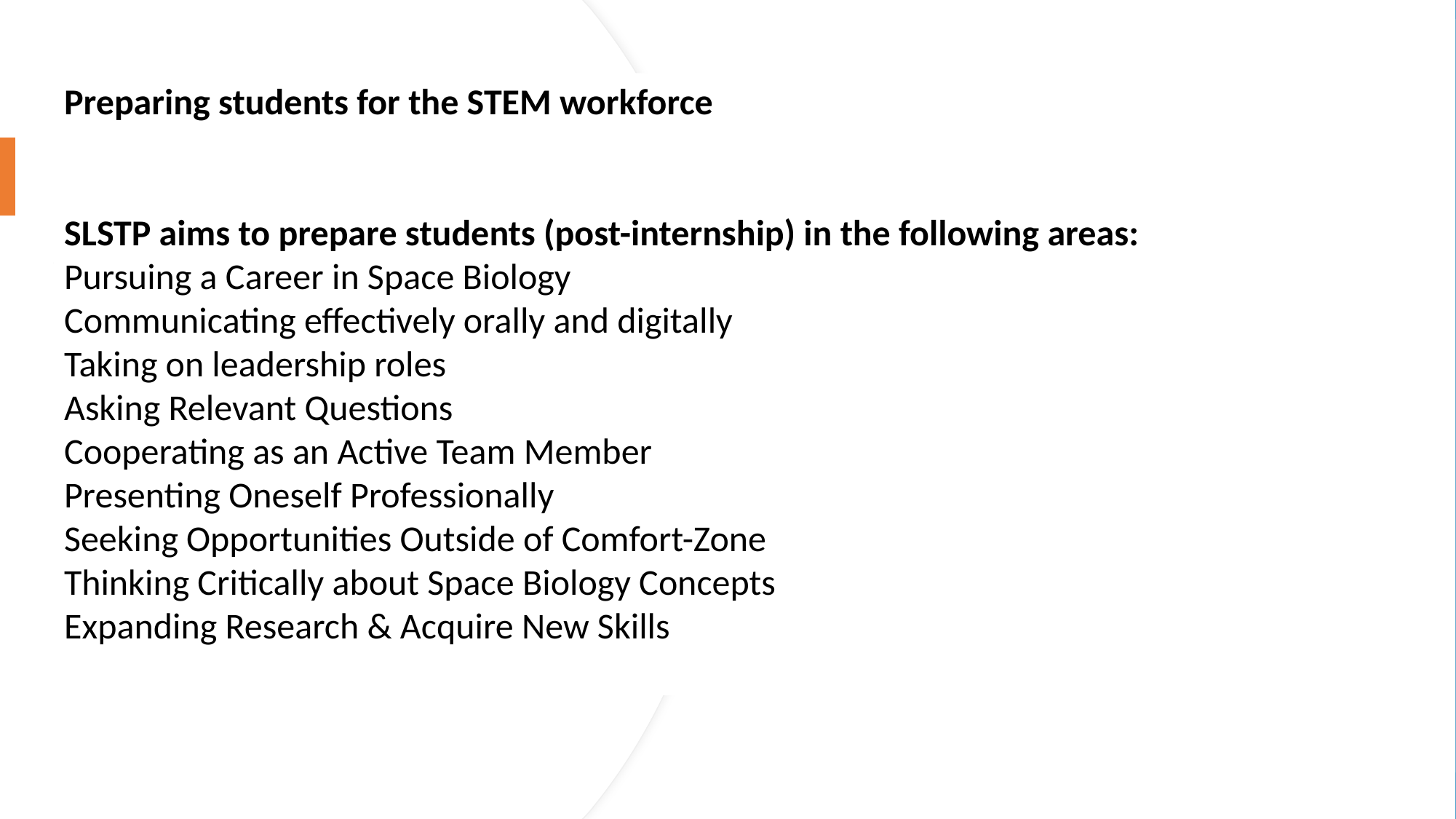

Preparing students for the STEM workforce
​
​
SLSTP aims to prepare students (post-internship) in the following areas:​
Pursuing a Career in Space Biology​
Communicating effectively orally and digitally​
Taking on leadership roles​
Asking Relevant Questions​
Cooperating as an Active Team Member​
Presenting Oneself Professionally​
Seeking Opportunities Outside of Comfort-Zone​
Thinking Critically about Space Biology Concepts​
Expanding Research & Acquire New Skills​

# SLSTP Professional Development

Public Speaking
Proposal Writing Tips
Midterm/Final Presentations
Presentation Tips
Networking
CV Guidance
Mentorship